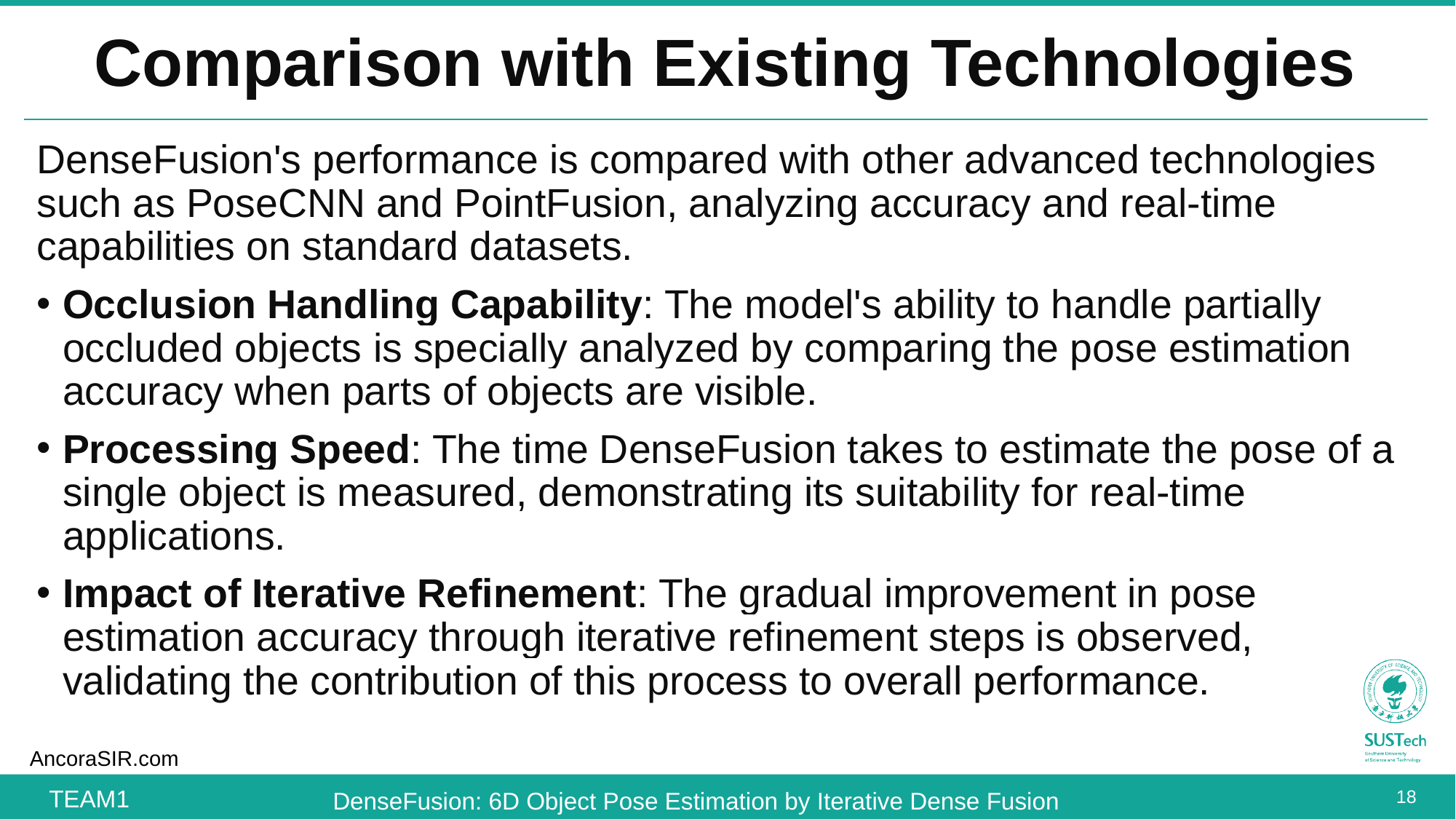

# Comparison with Existing Technologies
DenseFusion's performance is compared with other advanced technologies such as PoseCNN and PointFusion, analyzing accuracy and real-time capabilities on standard datasets.
Occlusion Handling Capability: The model's ability to handle partially occluded objects is specially analyzed by comparing the pose estimation accuracy when parts of objects are visible.
Processing Speed: The time DenseFusion takes to estimate the pose of a single object is measured, demonstrating its suitability for real-time applications.
Impact of Iterative Refinement: The gradual improvement in pose estimation accuracy through iterative refinement steps is observed, validating the contribution of this process to overall performance.

18
TEAM1
DenseFusion: 6D Object Pose Estimation by Iterative Dense Fusion